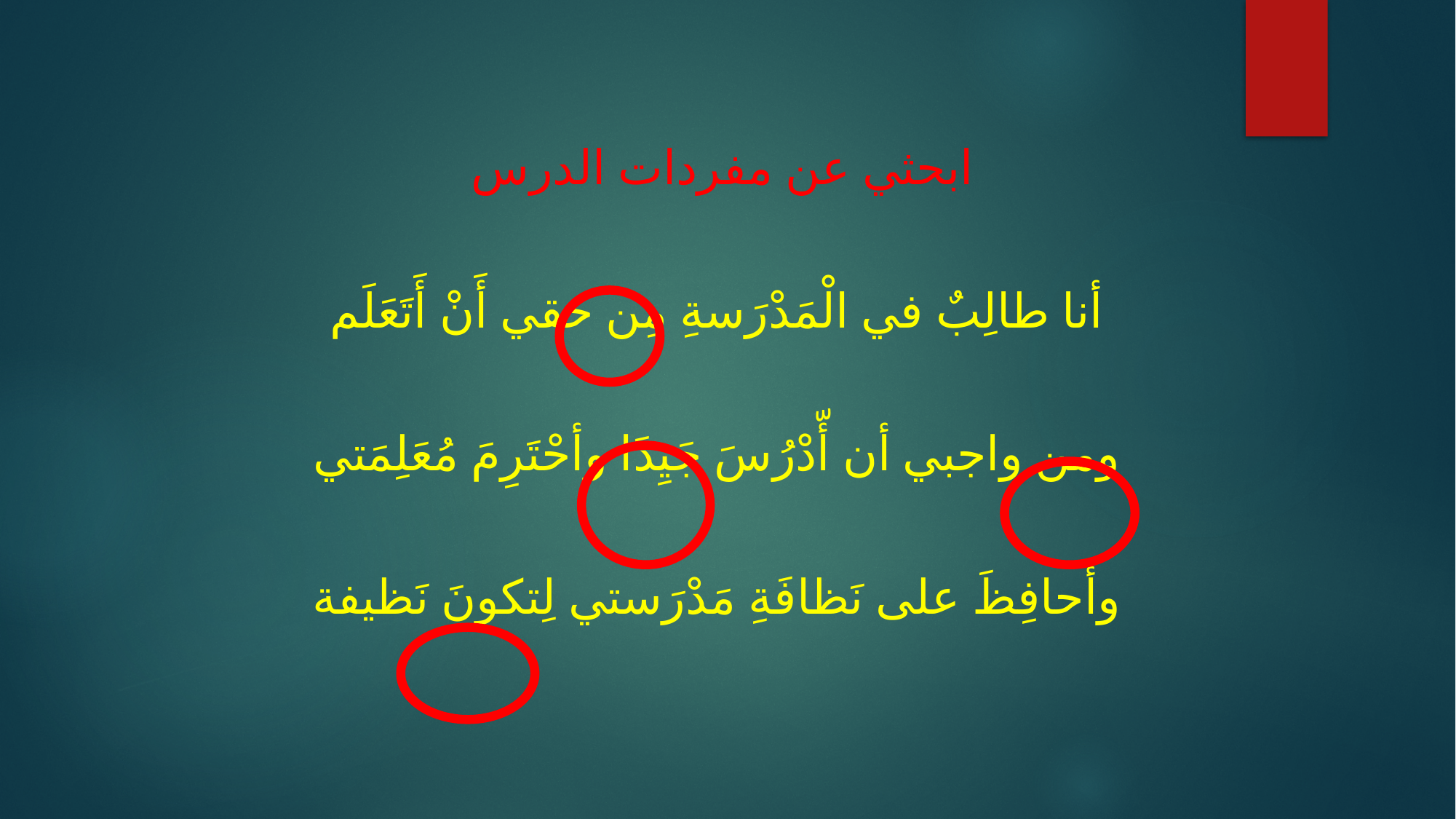

# ابحثي عن مفردات الدرس أنا طالِبٌ في الْمَدْرَسةِ مِن حَقي أَنْ أَتَعَلَم ومن واجبي أن أّدْرُسَ جَيِدًا وأحْتَرِمَ مُعَلِمَتي وأَحافِظَ على نَظافَةِ مَدْرَستي لِتكونَ نَظيفة